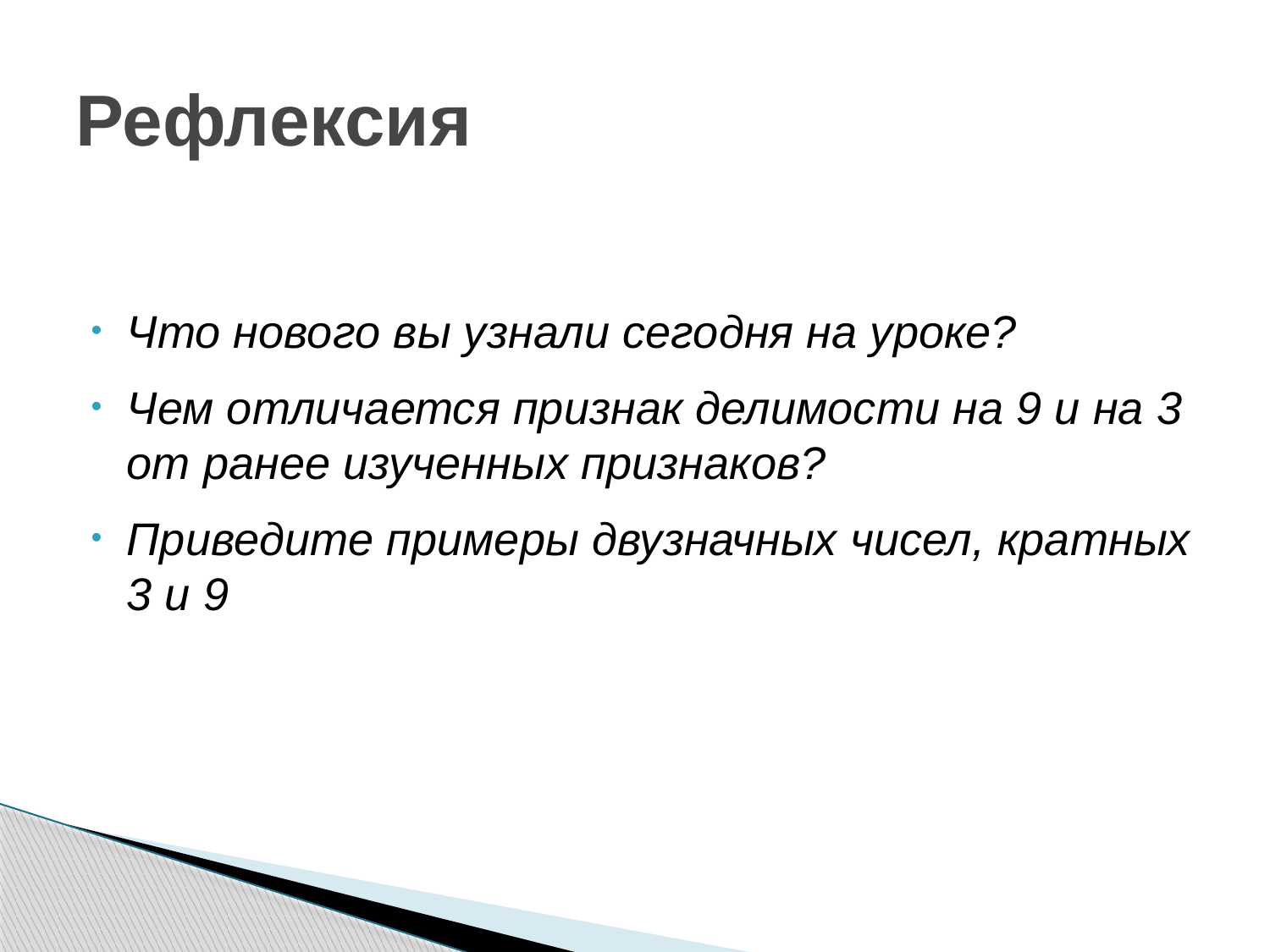

# Рефлексия
Что нового вы узнали сегодня на уроке?
Чем отличается признак делимости на 9 и на 3 от ранее изученных признаков?
Приведите примеры двузначных чисел, кратных 3 и 9